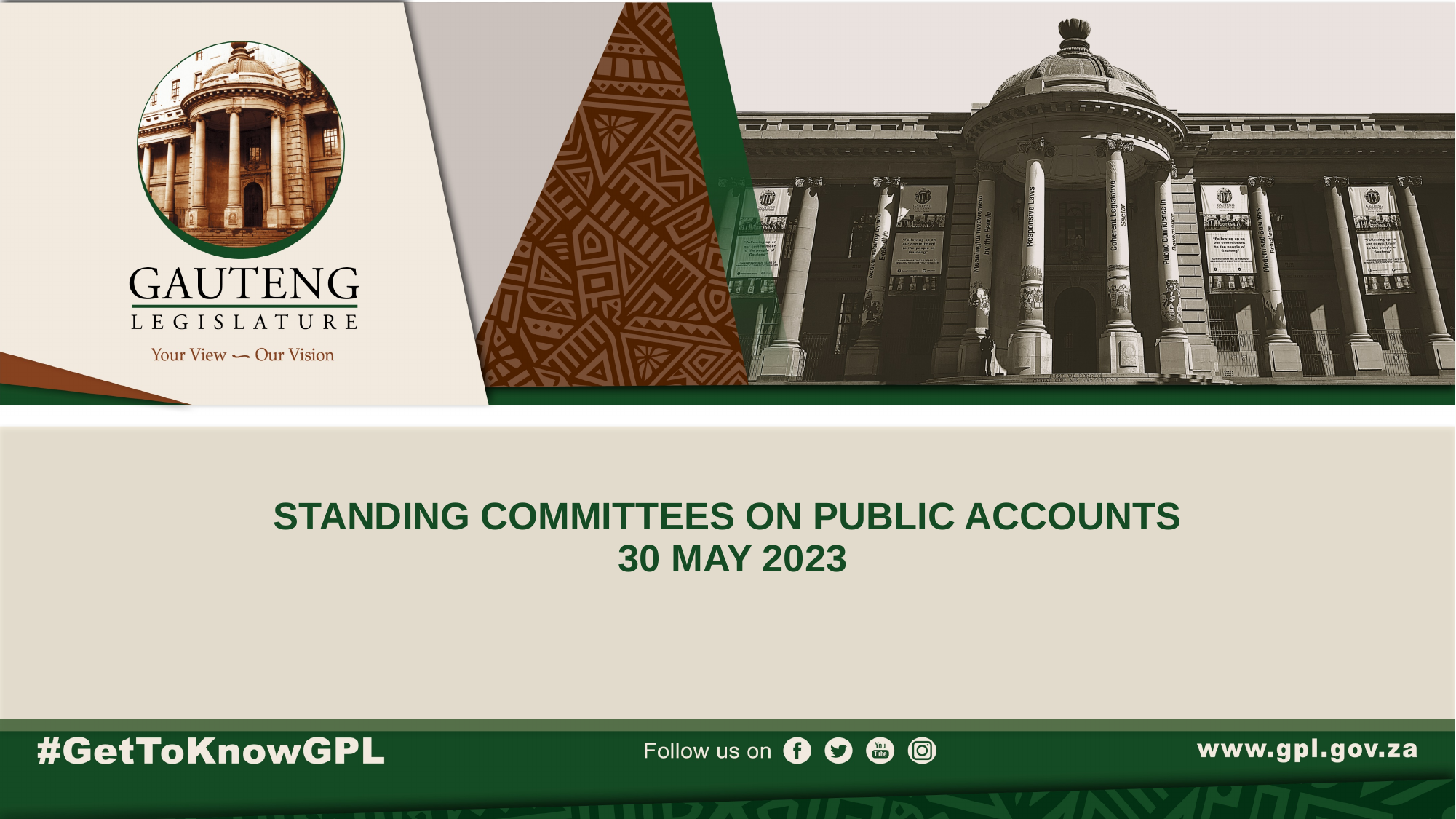

# STANDING COMMITTEES ON PUBLIC ACCOUNTS 30 MAY 2023